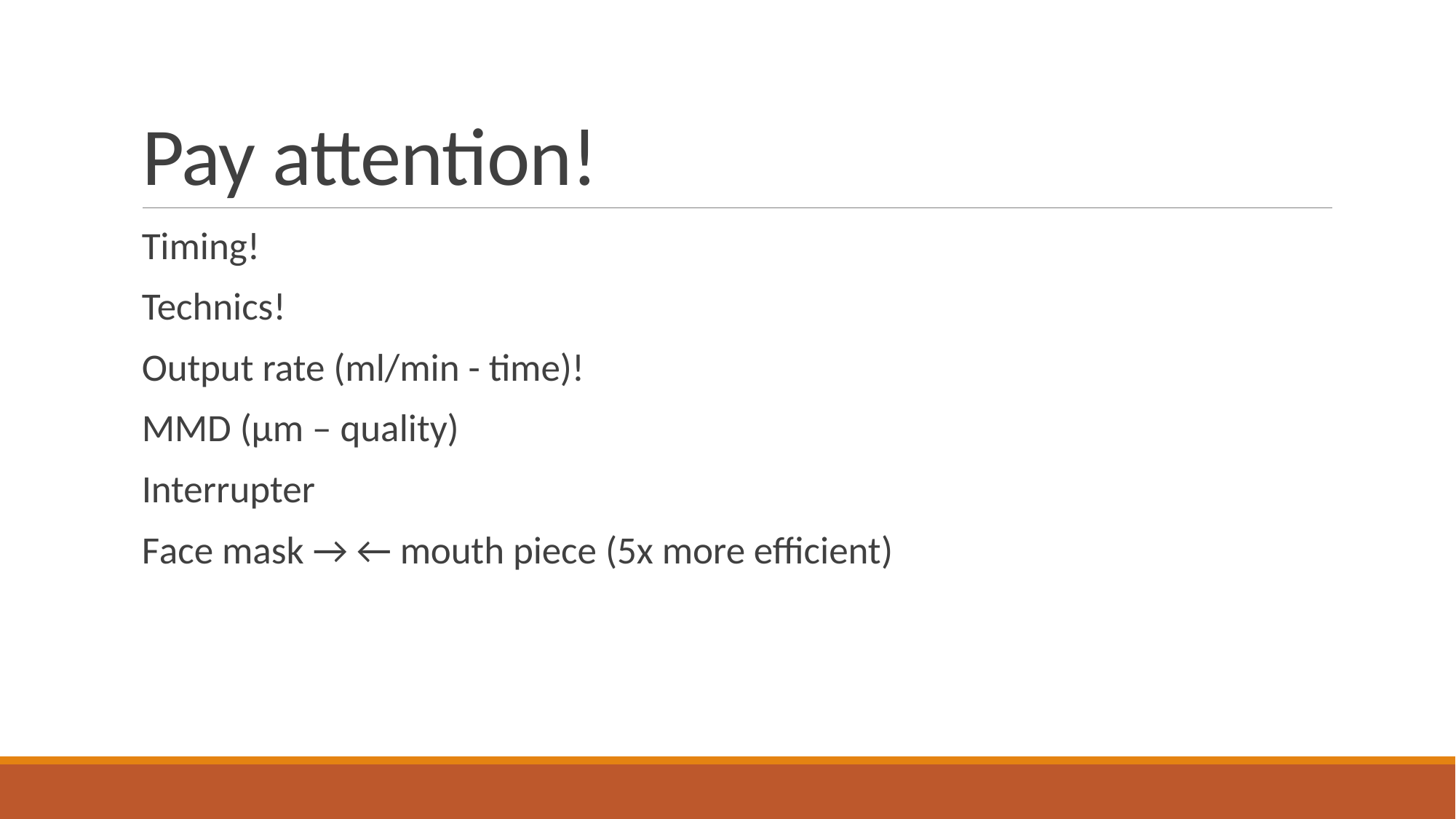

# Pay attention!
Timing!
Technics!
Output rate (ml/min - time)!
MMD (μm – quality)
Interrupter
Face mask → ← mouth piece (5x more efficient)